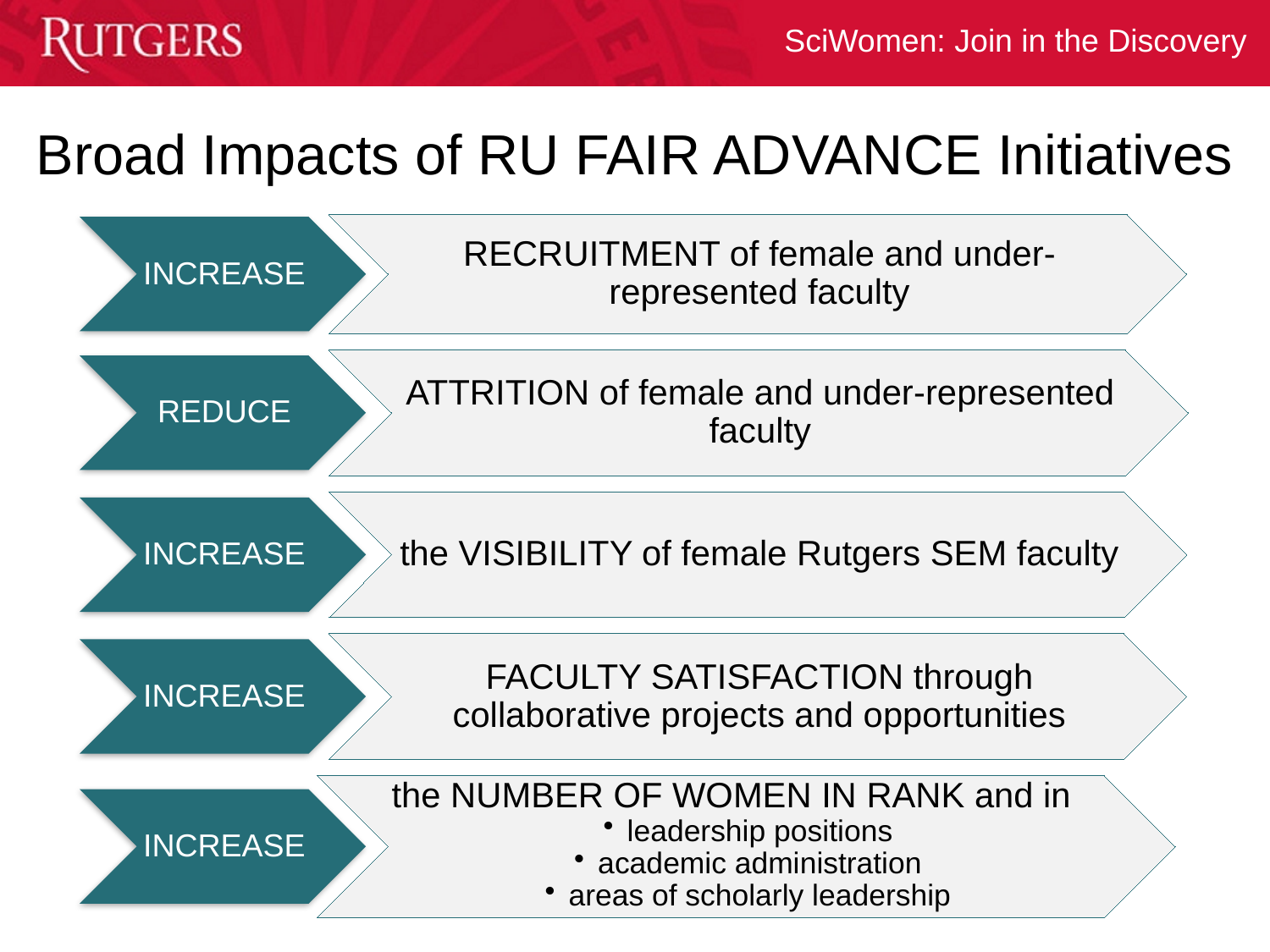

# Broad Impacts of RU FAIR ADVANCE Initiatives
INCREASE
RECRUITMENT of female and under-represented faculty
REDUCE
ATTRITION of female and under-represented faculty
INCREASE
the VISIBILITY of female Rutgers SEM faculty
INCREASE
FACULTY SATISFACTION through collaborative projects and opportunities
INCREASE
the NUMBER OF WOMEN IN RANK and in
leadership positions
academic administration
areas of scholarly leadership